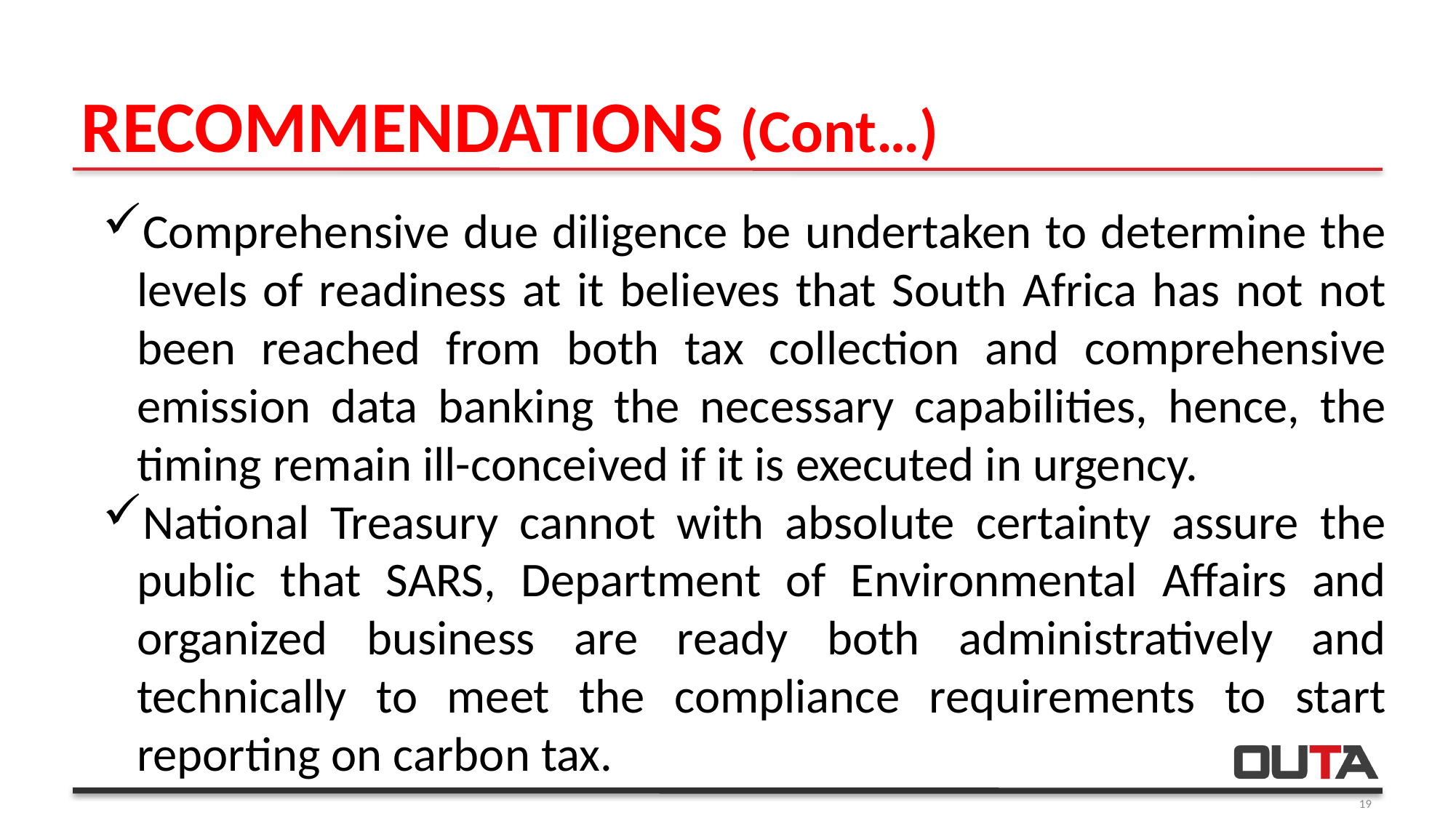

RECOMMENDATIONS (Cont…)
Comprehensive due diligence be undertaken to determine the levels of readiness at it believes that South Africa has not not been reached from both tax collection and comprehensive emission data banking the necessary capabilities, hence, the timing remain ill-conceived if it is executed in urgency.
National Treasury cannot with absolute certainty assure the public that SARS, Department of Environmental Affairs and organized business are ready both administratively and technically to meet the compliance requirements to start reporting on carbon tax.

19